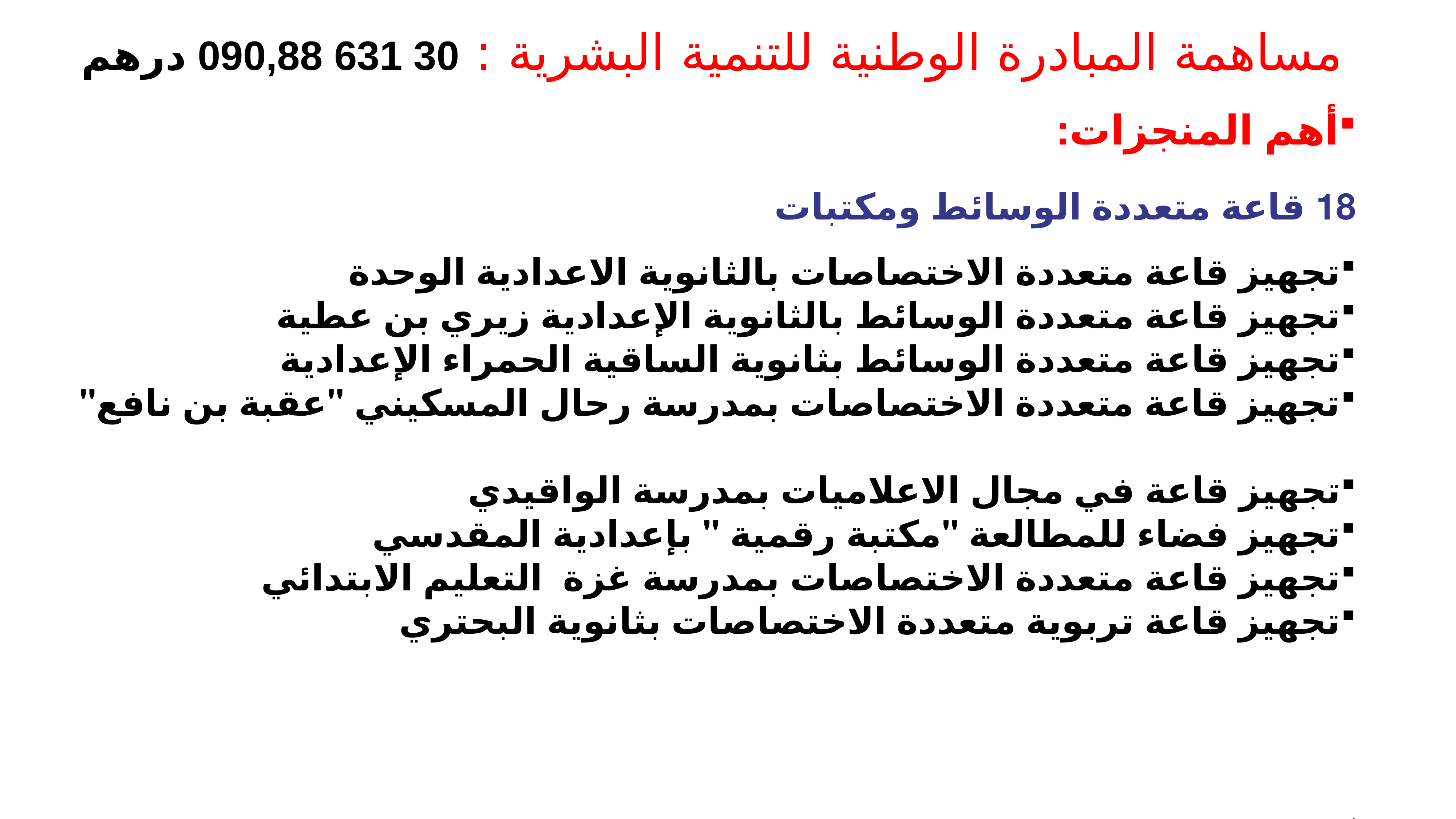

# مساهمة المبادرة الوطنية للتنمية البشرية : 30 631 090,88 درهم

أهم المنجزات:

18 قاعة متعددة الوسائط ومكتبات

تجهيز قاعة متعددة الاختصاصات بالثانوية الاعدادية الوحدة
تجهيز قاعة متعددة الوسائط بالثانوية الإعدادية زيري بن عطية
تجهيز قاعة متعددة الوسائط بثانوية الساقية الحمراء الإعدادية
تجهيز قاعة متعددة الاختصاصات بمدرسة رحال المسكيني "عقبة بن نافع"
تجهيز قاعة في مجال الاعلاميات بمدرسة الواقيدي
تجهيز فضاء للمطالعة "مكتبة رقمية " بإعدادية المقدسي
تجهيز قاعة متعددة الاختصاصات بمدرسة غزة  التعليم الابتدائي
تجهيز قاعة تربوية متعددة الاختصاصات بثانوية البحتري

ا